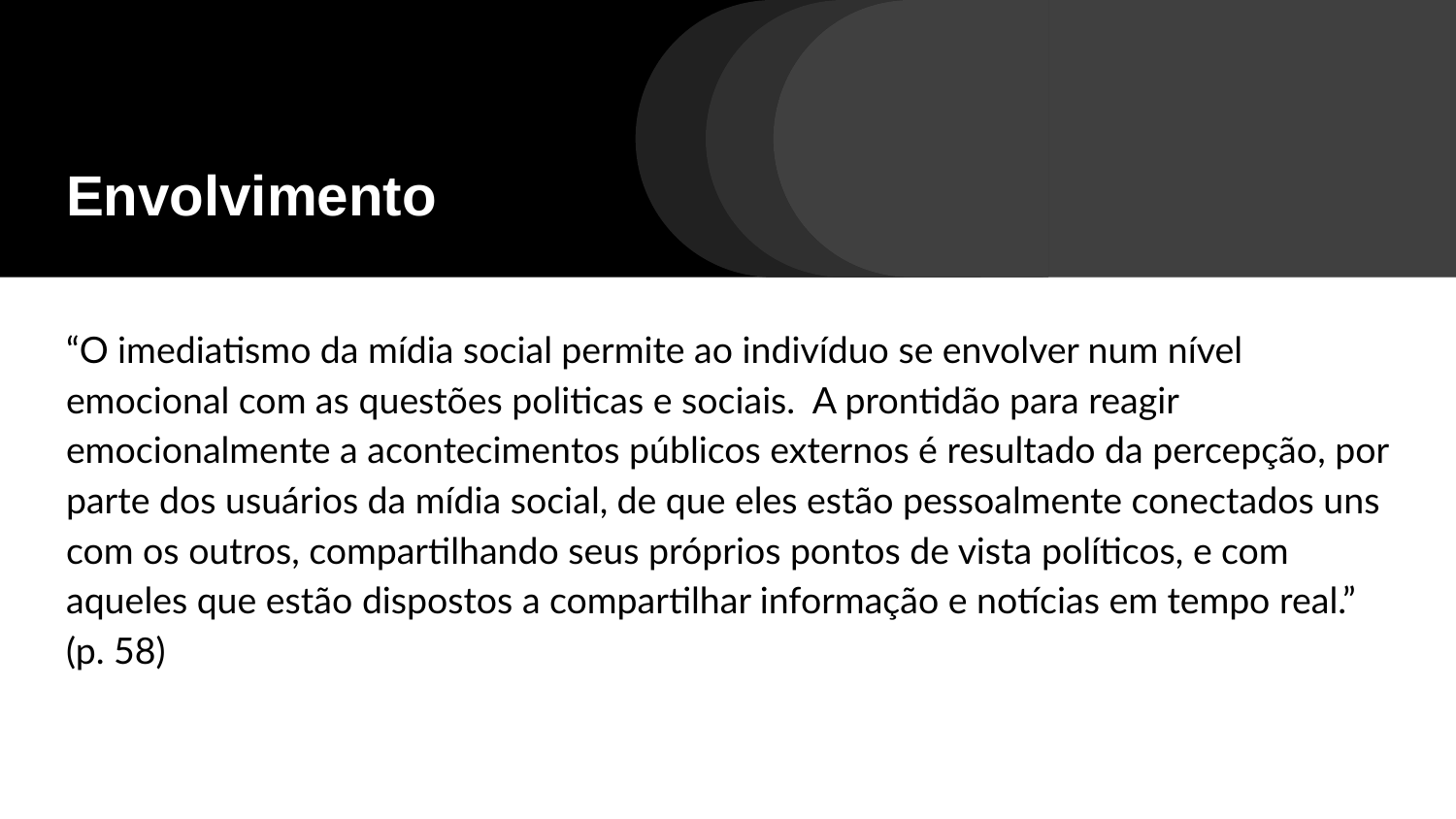

# Envolvimento
“O imediatismo da mídia social permite ao indivíduo se envolver num nível emocional com as questões politicas e sociais.  A prontidão para reagir emocionalmente a acontecimentos públicos externos é resultado da percepção, por parte dos usuários da mídia social, de que eles estão pessoalmente conectados uns com os outros, compartilhando seus próprios pontos de vista políticos, e com aqueles que estão dispostos a compartilhar informação e notícias em tempo real.” (p. 58)